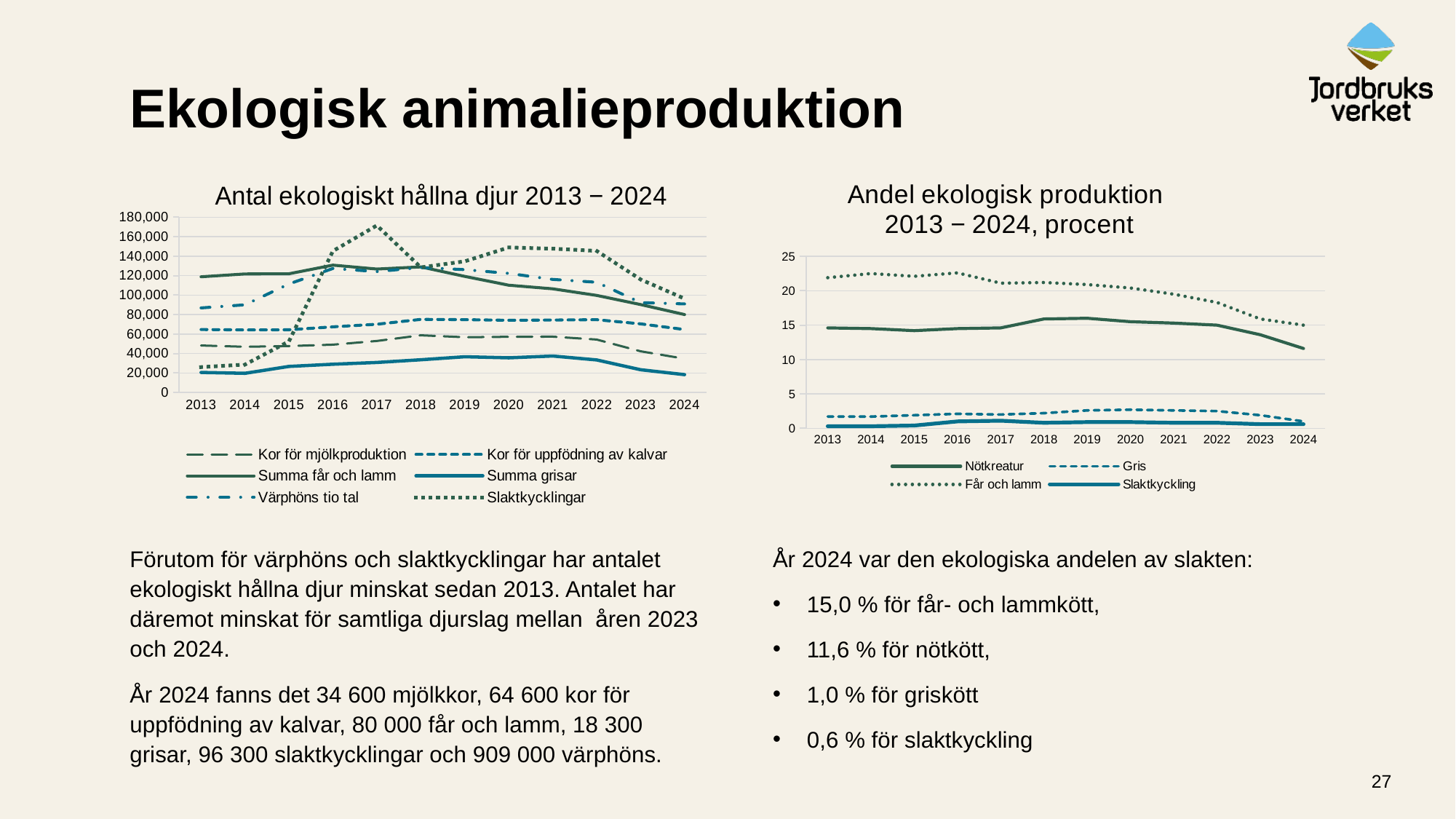

# Ekologisk animalieproduktion

### Chart: Antal ekologiskt hållna djur 2013 − 2024

| Category | Kor för mjölkproduktion | Kor för uppfödning av kalvar | Summa får och lamm | Summa grisar | Värphöns tio tal | Slaktkycklingar |
|---|---|---|---|---|---|---|
| 2013 | 48193.0 | 64615.0 | 118760.0 | 20548.0 | 86837.8 | 26014.0 |
| 2014 | 46902.0 | 64225.0 | 121667.0 | 19666.0 | 90000.2 | 28599.0 |
| 2015 | 47652.0 | 64383.0 | 121877.0 | 26739.0 | 111415.9 | 52410.0 |
| 2016 | 49062.0 | 67398.0 | 130719.0 | 28953.0 | 127285.5 | 145218.0 |
| 2017 | 52908.0 | 70054.0 | 126724.0 | 30766.0 | 124101.0 | 171478.0 |
| 2018 | 58702.0 | 75021.0 | 128914.0 | 33579.0 | 128310.5 | 128435.0 |
| 2019 | 56744.0 | 74796.0 | 119166.0 | 36649.0 | 126097.7 | 134643.0 |
| 2020 | 57187.0 | 74103.0 | 110113.0 | 35564.0 | 122254.3 | 148860.0 |
| 2021 | 57298.0 | 74371.0 | 106419.0 | 37389.0 | 116085.6 | 147611.0 |
| 2022 | 54329.0 | 74748.0 | 99663.0 | 33377.0 | 113176.2 | 145338.0 |
| 2023 | 42232.0 | 70467.0 | 90262.0 | 23302.0 | 92255.7 | 116050.0 |
| 2024 | 34629.0 | 64607.0 | 79997.0 | 18291.0 | 90946.0 | 96314.0 |

### Chart: Andel ekologisk produktion
2013 − 2024, procent

| Category | Nötkreatur | Gris | Får och lamm | Slaktkyckling |
|---|---|---|---|---|
| 2013 | 14.6 | 1.7 | 21.9 | 0.3 |
| 2014 | 14.5 | 1.7 | 22.5 | 0.3 |
| 2015 | 14.2 | 1.9 | 22.1 | 0.4 |
| 2016 | 14.5 | 2.1 | 22.6 | 1.0 |
| 2017 | 14.6 | 2.0 | 21.1 | 1.1 |
| 2018 | 15.9 | 2.2 | 21.2 | 0.8 |
| 2019 | 16.0 | 2.6 | 20.9 | 0.9 |
| 2020 | 15.5 | 2.7 | 20.4 | 0.9 |
| 2021 | 15.3 | 2.6 | 19.5 | 0.8 |
| 2022 | 15.0 | 2.5 | 18.3 | 0.8 |
| 2023 | 13.6 | 1.9 | 15.9 | 0.6 |
| 2024 | 11.6 | 1.0 | 15.0 | 0.6 |
Förutom för värphöns och slaktkycklingar har antalet ekologiskt hållna djur minskat sedan 2013. Antalet har  däremot minskat för samtliga djurslag mellan  åren 2023 och 2024.
År 2024 fanns det 34 600 mjölkkor, 64 600 kor för uppfödning av kalvar, 80 000 får och lamm, 18 300 grisar, 96 300 slaktkycklingar och 909 000 värphöns.
År 2024 var den ekologiska andelen av slakten:
15,0 % för får- och lammkött,
11,6 % för nötkött,
1,0 % för griskött
0,6 % för slaktkyckling

27